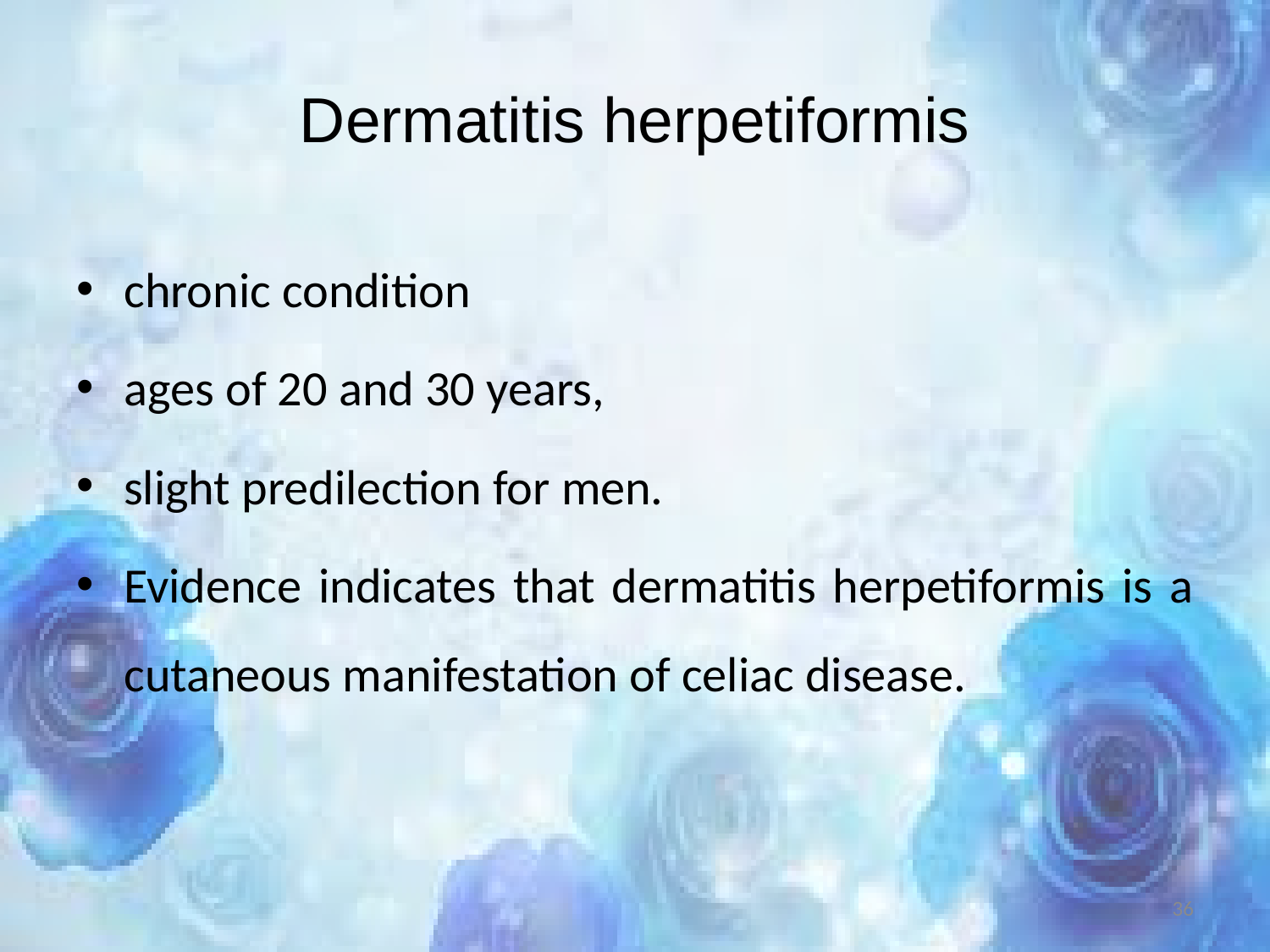

# Dermatitis herpetiformis
chronic condition
ages of 20 and 30 years,
slight predilection for men.
Evidence indicates that dermatitis herpetiformis is a cutaneous manifestation of celiac disease.
36